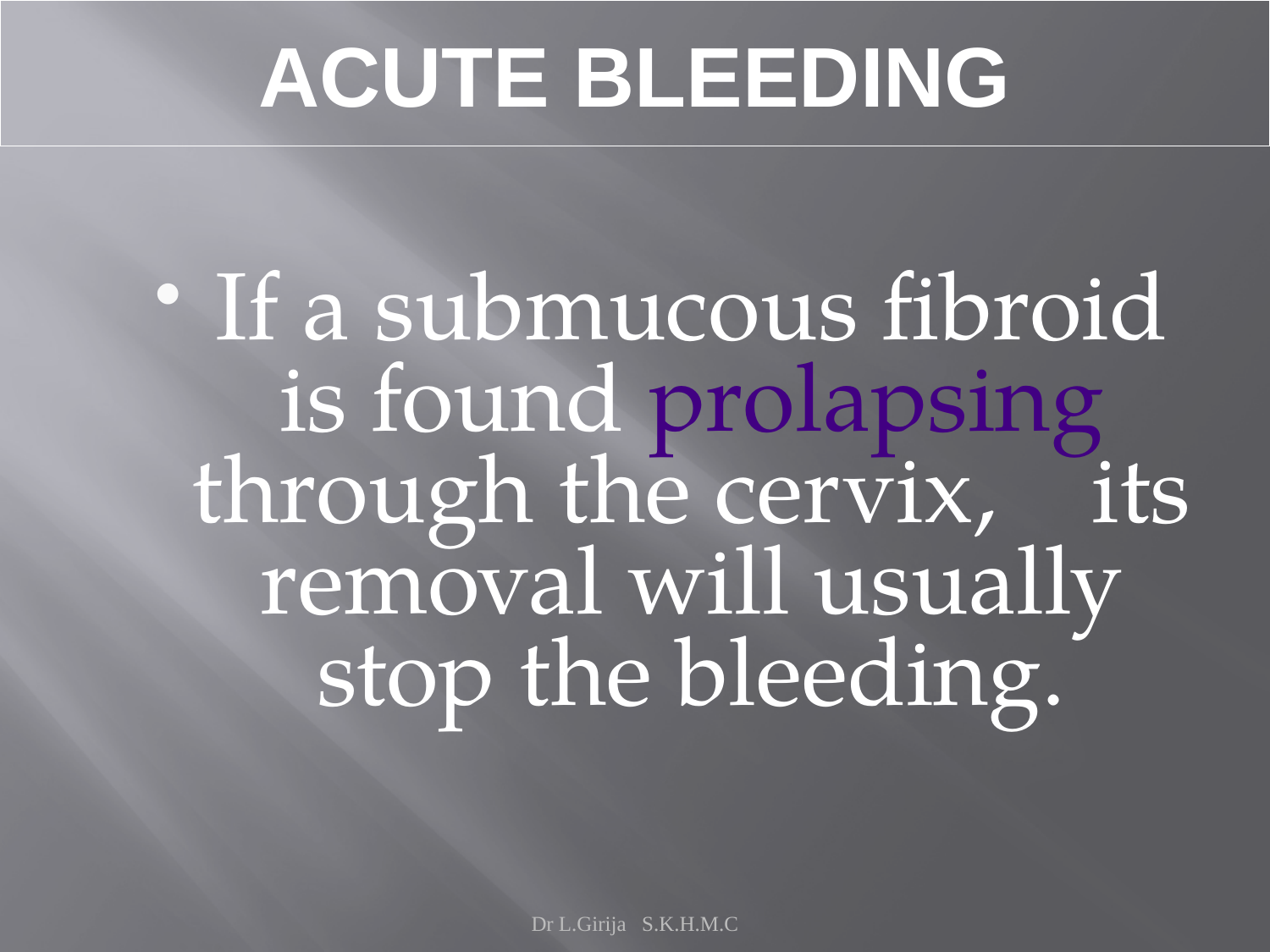

# ACUTE BLEEDING
If a submucous fibroid is found prolapsing through the cervix,    its removal will usually stop the bleeding.
Dr L.Girija   S.K.H.M.C